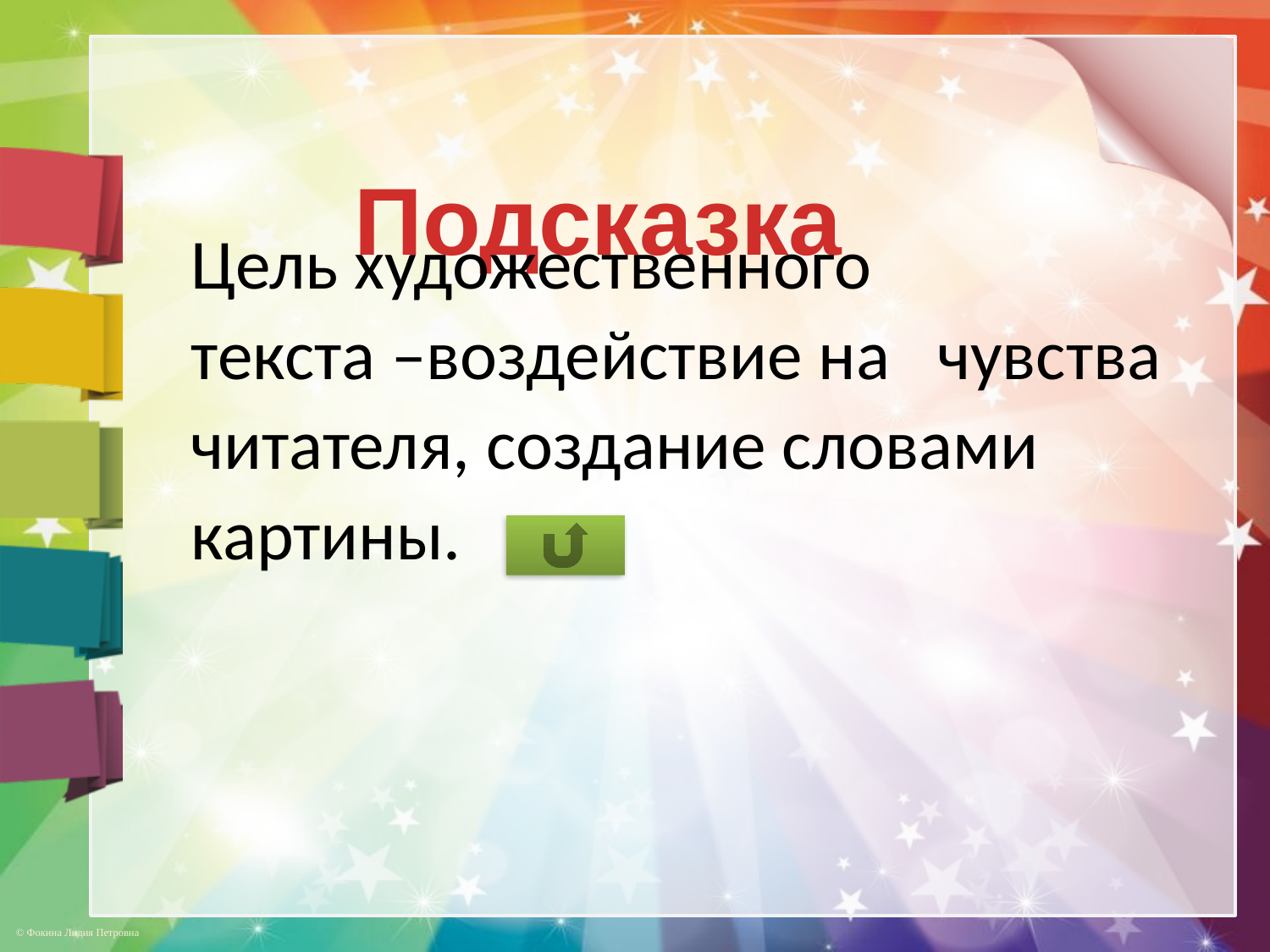

Подсказка
Цель художественного
текста –воздействие на   чувства
читателя, создание словами
картины.